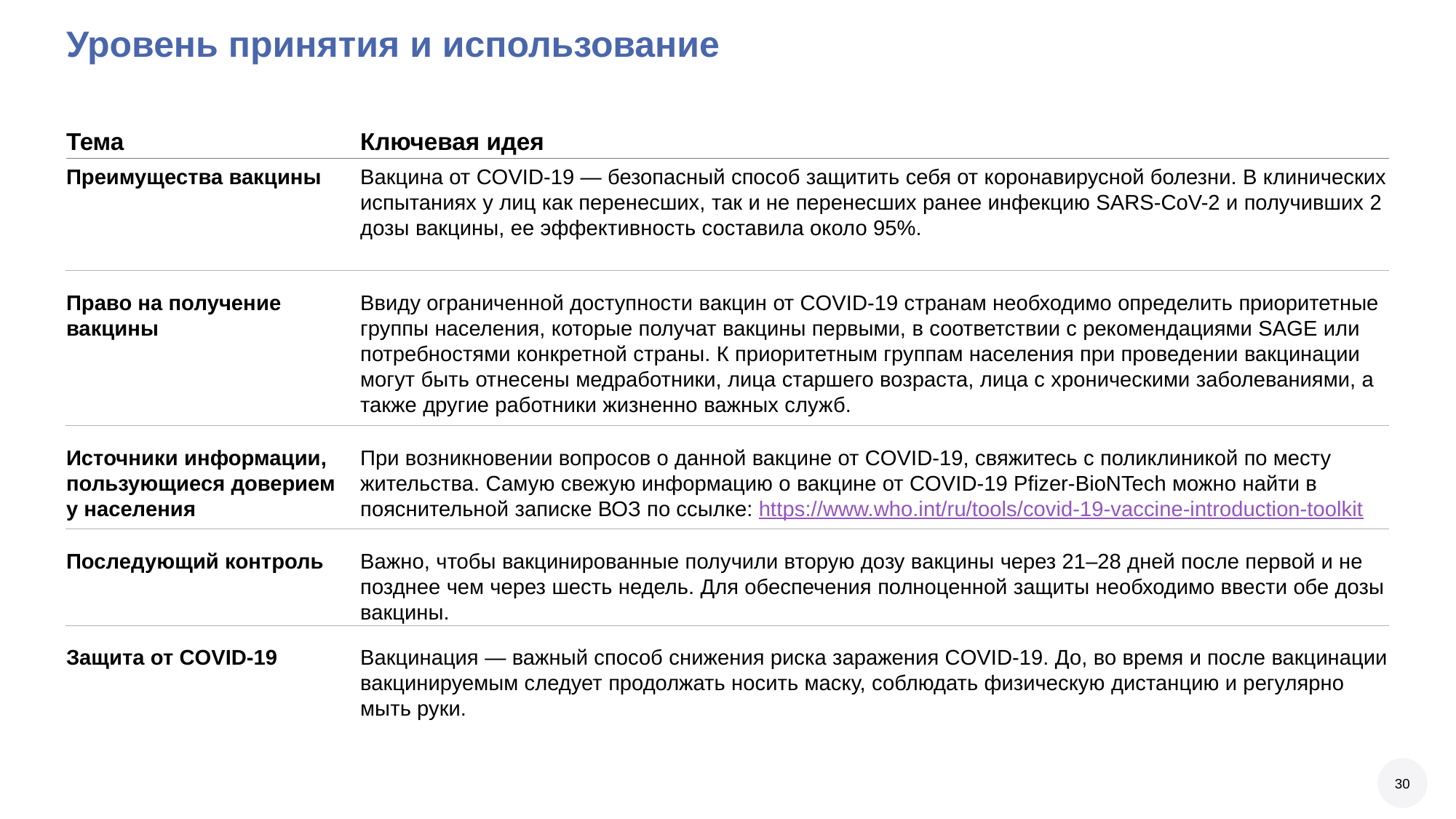

# Уровень принятия и использование
Ключевая идея
Тема
Преимущества вакцины
Вакцина от COVID-19 — безопасный способ защитить себя от коронавирусной болезни. В клинических испытаниях у лиц как перенесших, так и не перенесших ранее инфекцию SARS-CoV-2 и получивших 2 дозы вакцины, ее эффективность составила около 95%.
Право на получение вакцины
Ввиду ограниченной доступности вакцин от COVID-19 странам необходимо определить приоритетные группы населения, которые получат вакцины первыми, в соответствии с рекомендациями SAGE или потребностями конкретной страны. К приоритетным группам населения при проведении вакцинации могут быть отнесены медработники, лица старшего возраста, лица с хроническими заболеваниями, а также другие работники жизненно важных служб.
Источники информации, пользующиеся доверием у населения
При возникновении вопросов о данной вакцине от COVID-19, свяжитесь с поликлиникой по месту жительства. Самую свежую информацию о вакцине от COVID-19 Pfizer-BioNTech можно найти в пояснительной записке ВОЗ по ссылке: https://www.who.int/ru/tools/covid-19-vaccine-introduction-toolkit
Последующий контроль
Важно, чтобы вакцинированные получили вторую дозу вакцины через 21–28 дней после первой и не позднее чем через шесть недель. Для обеспечения полноценной защиты необходимо ввести обе дозы вакцины.
Защита от COVID-19
Вакцинация — важный способ снижения риска заражения COVID-19. До, во время и после вакцинации вакцинируемым следует продолжать носить маску, соблюдать физическую дистанцию и регулярно мыть руки.